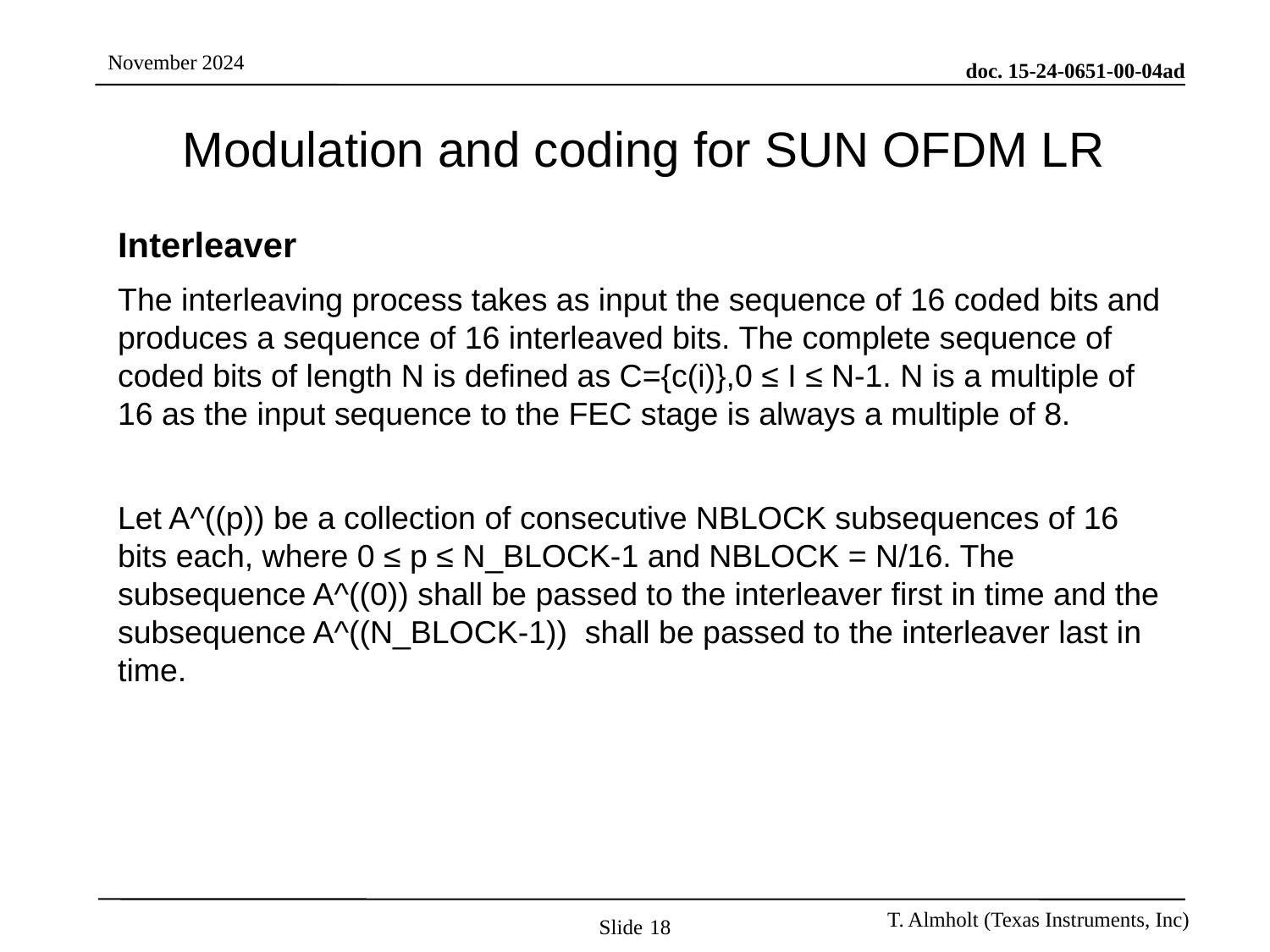

# Modulation and coding for SUN OFDM LR
Interleaver
The interleaving process takes as input the sequence of 16 coded bits and produces a sequence of 16 interleaved bits. The complete sequence of coded bits of length N is defined as C={c(i)},0 ≤ I ≤ N-1. N is a multiple of 16 as the input sequence to the FEC stage is always a multiple of 8.

Let A^((p)) be a collection of consecutive NBLOCK subsequences of 16 bits each, where 0 ≤ p ≤ N_BLOCK-1 and NBLOCK = N/16. The subsequence A^((0)) shall be passed to the interleaver first in time and the subsequence A^((N_BLOCK-1))  shall be passed to the interleaver last in time.

Slide 18